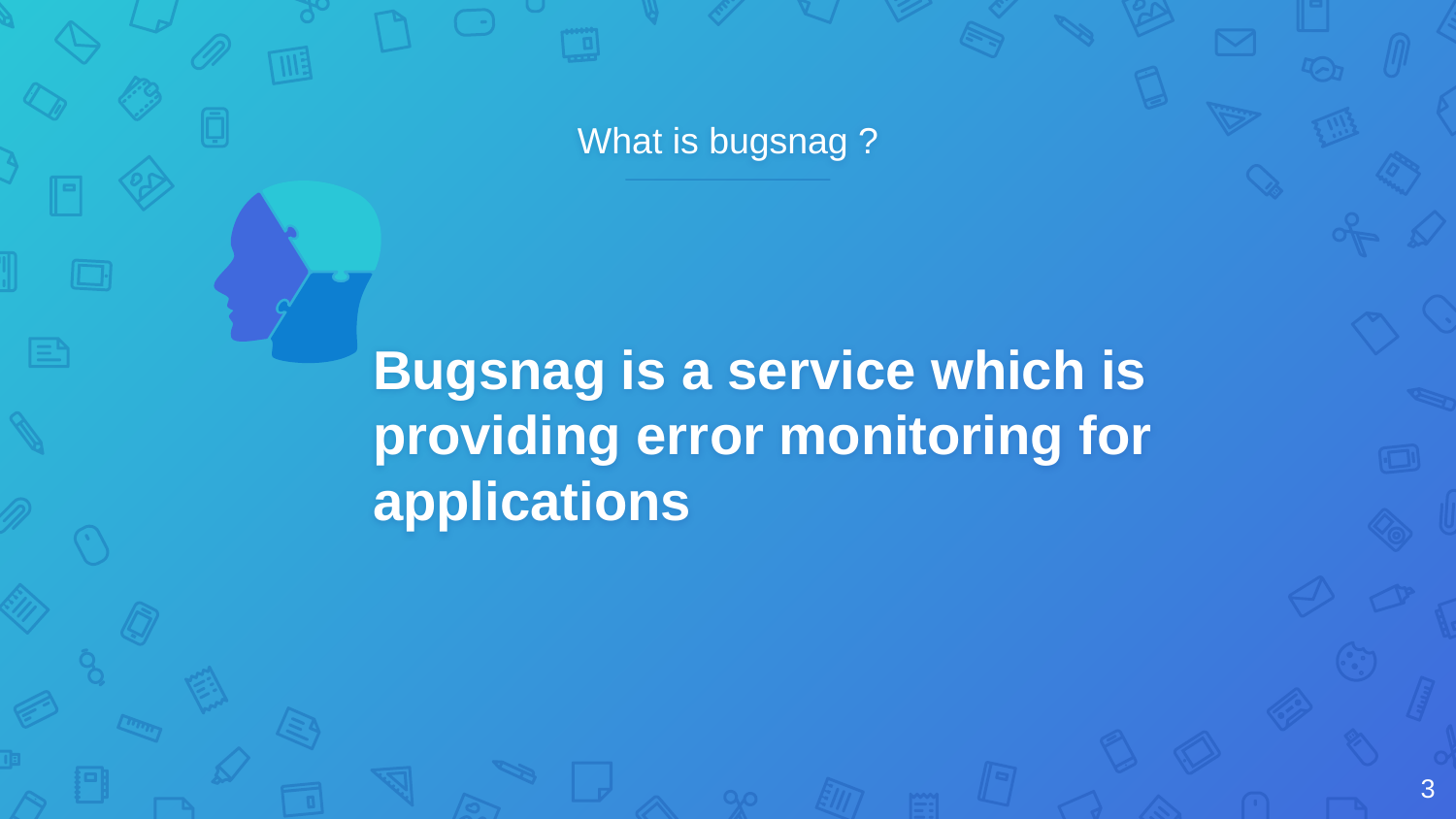

# What is bugsnag ?

Bugsnag is a service which is providing error monitoring for applications
3